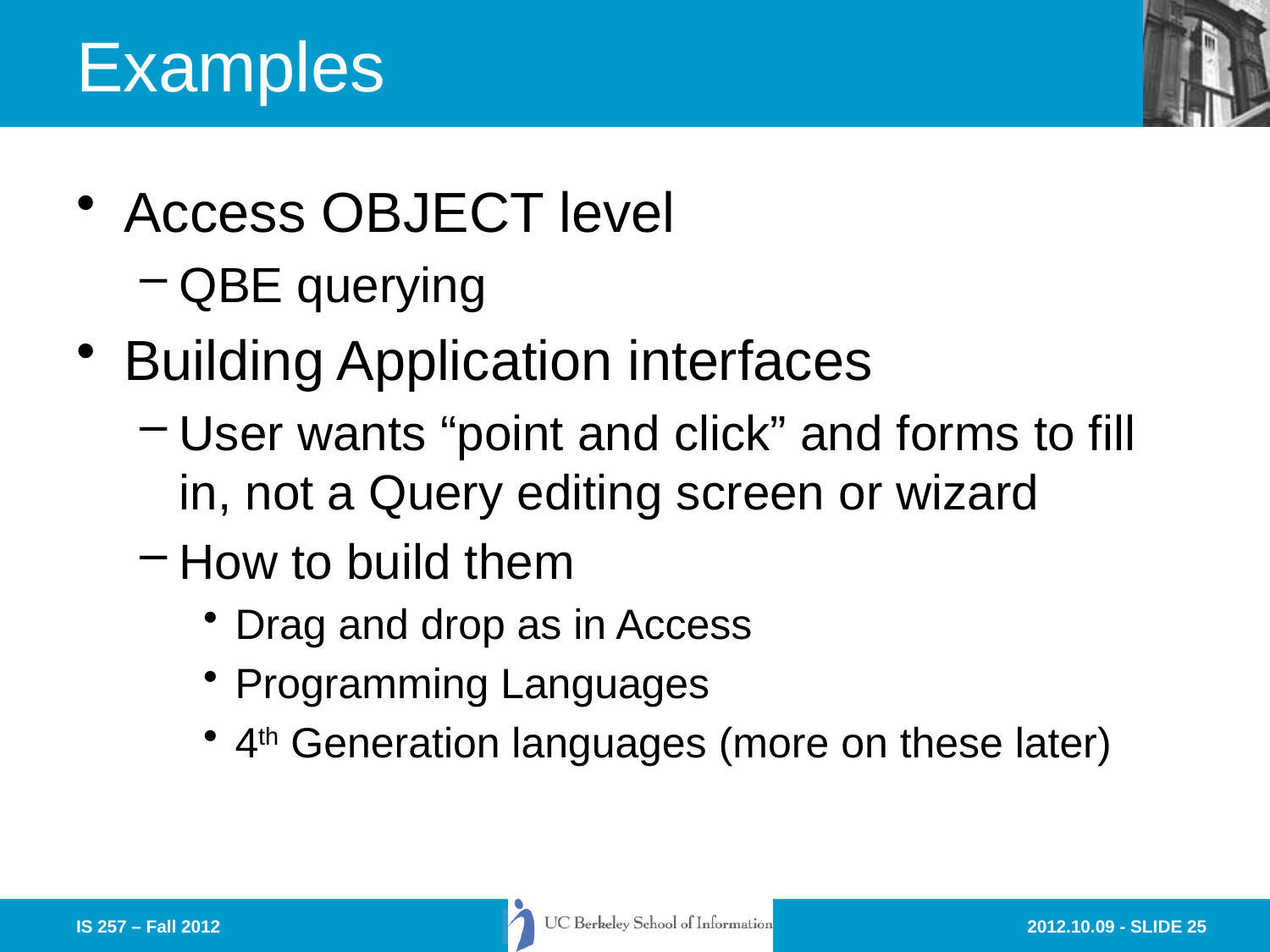

# Examples
Access OBJECT level
QBE querying
Building Application interfaces
User wants “point and click” and forms to fill in, not a Query editing screen or wizard
How to build them
Drag and drop as in Access
Programming Languages
4th Generation languages (more on these later)
IS 257 – Fall 2012